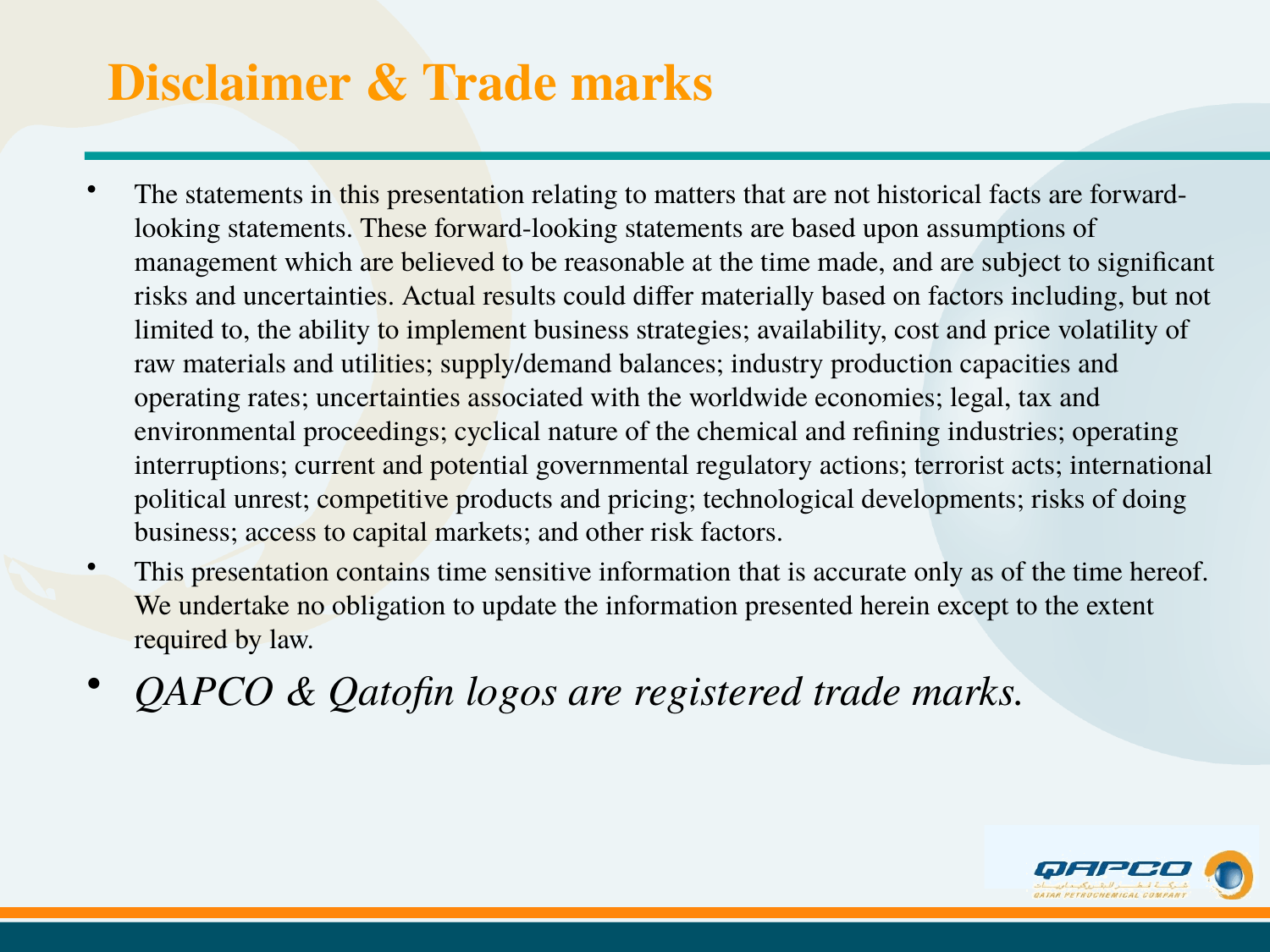

# Disclaimer & Trade marks
The statements in this presentation relating to matters that are not historical facts are forward-looking statements. These forward-looking statements are based upon assumptions of management which are believed to be reasonable at the time made, and are subject to significant risks and uncertainties. Actual results could differ materially based on factors including, but not limited to, the ability to implement business strategies; availability, cost and price volatility of raw materials and utilities; supply/demand balances; industry production capacities and operating rates; uncertainties associated with the worldwide economies; legal, tax and environmental proceedings; cyclical nature of the chemical and refining industries; operating interruptions; current and potential governmental regulatory actions; terrorist acts; international political unrest; competitive products and pricing; technological developments; risks of doing business; access to capital markets; and other risk factors.
This presentation contains time sensitive information that is accurate only as of the time hereof. We undertake no obligation to update the information presented herein except to the extent required by law.
QAPCO & Qatofin logos are registered trade marks.